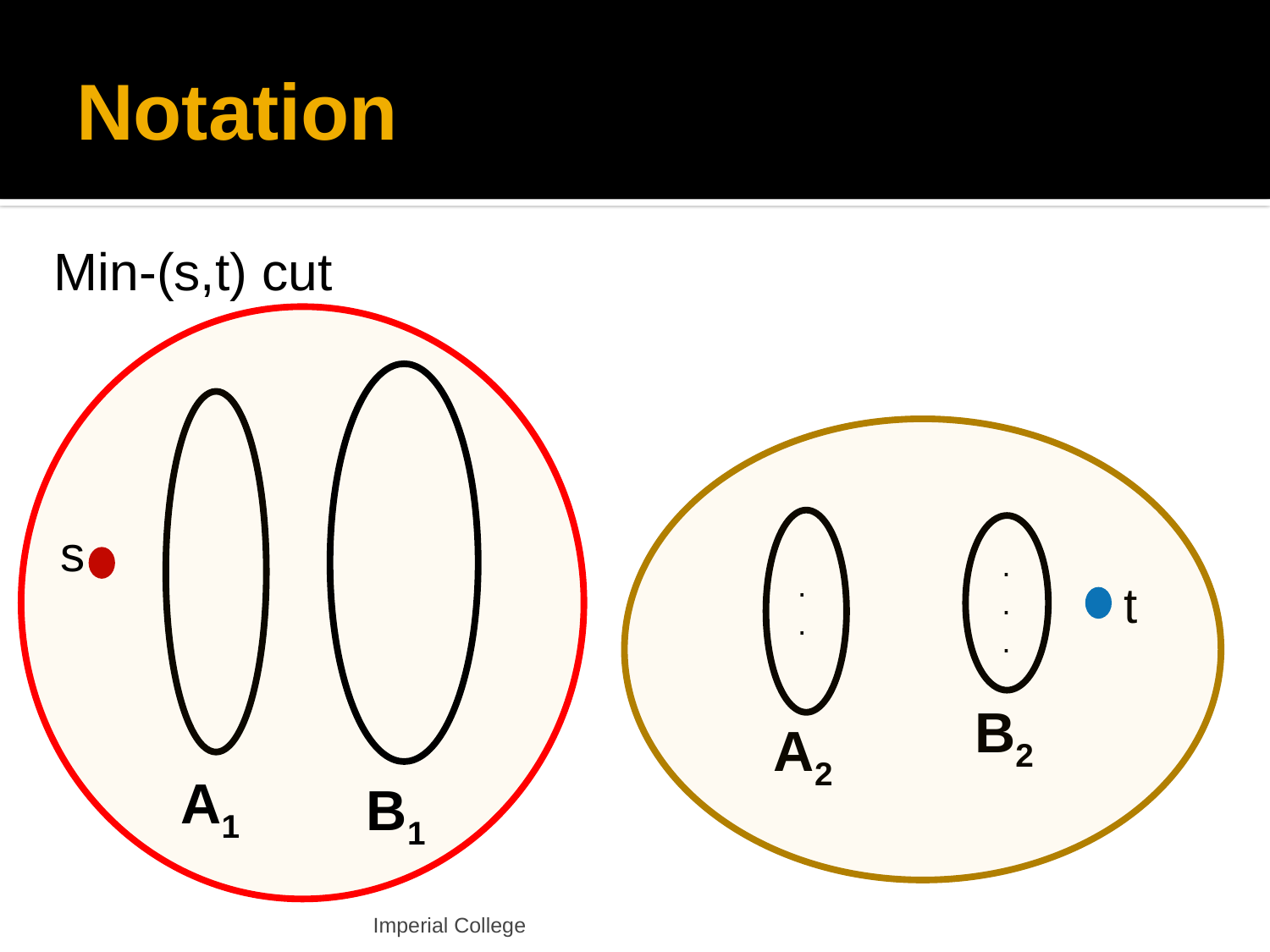

# Notation
Min-(s,t) cut

s

.
.
.

.
.

t

B2
A2
A1
B1
Imperial College